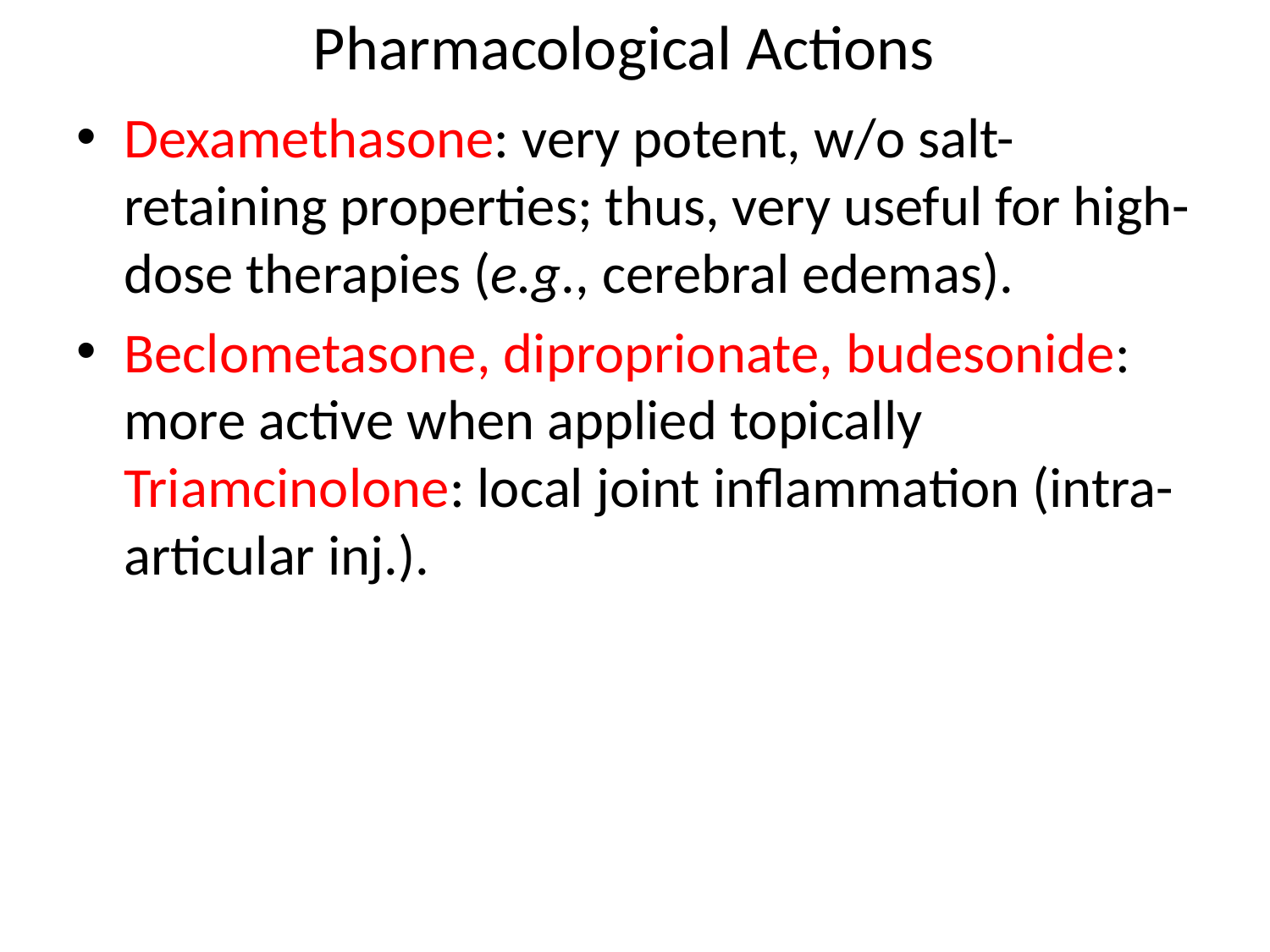

# Pharmacological Actions
Dexamethasone: very potent, w/o salt-retaining properties; thus, very useful for high-dose therapies (e.g., cerebral edemas).
Beclometasone, diproprionate, budesonide: more active when applied topically Triamcinolone: local joint inflammation (intra-articular inj.).